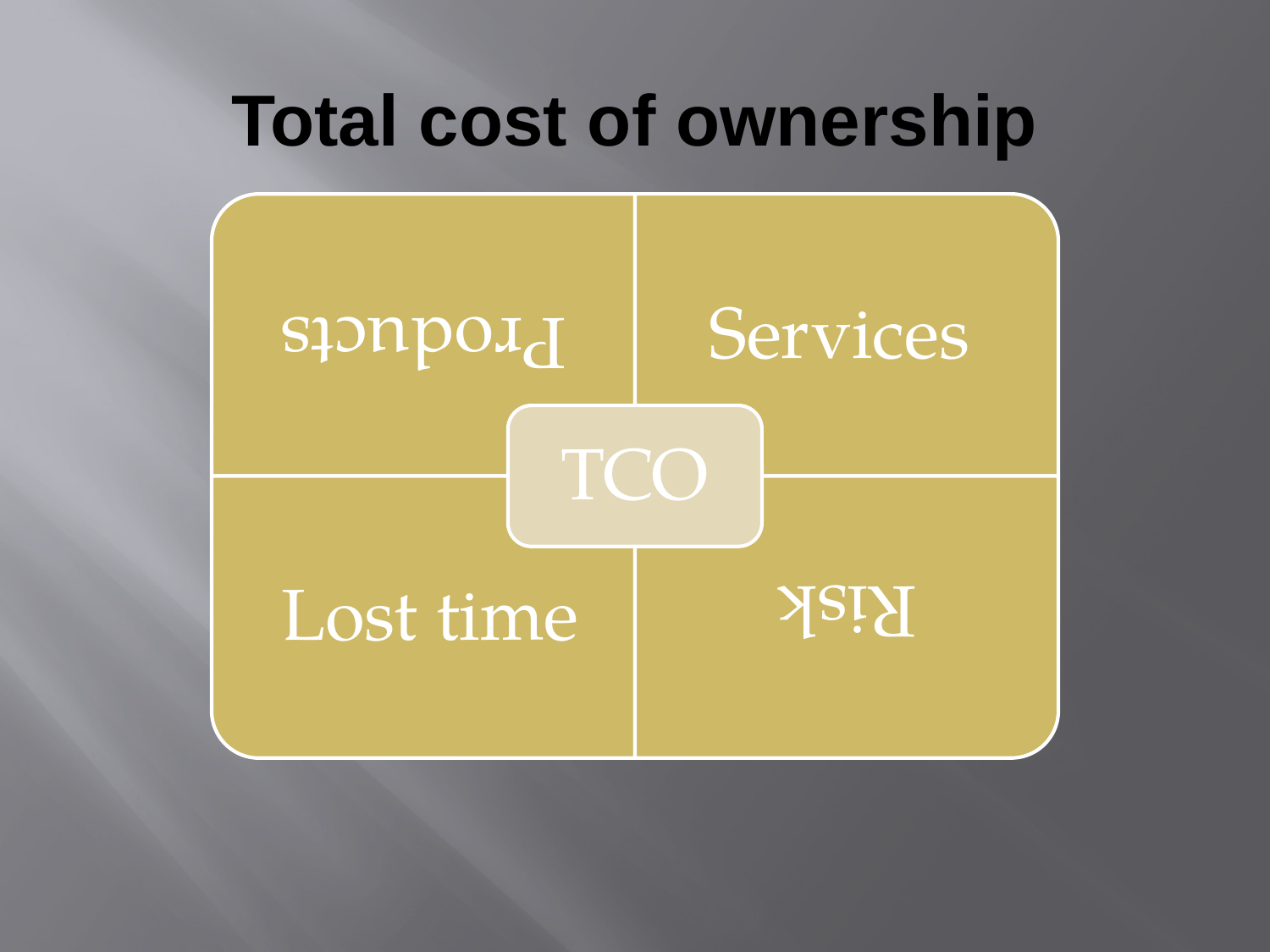

# Total cost of ownership
Products
Services
Lost time
Risk
TCO